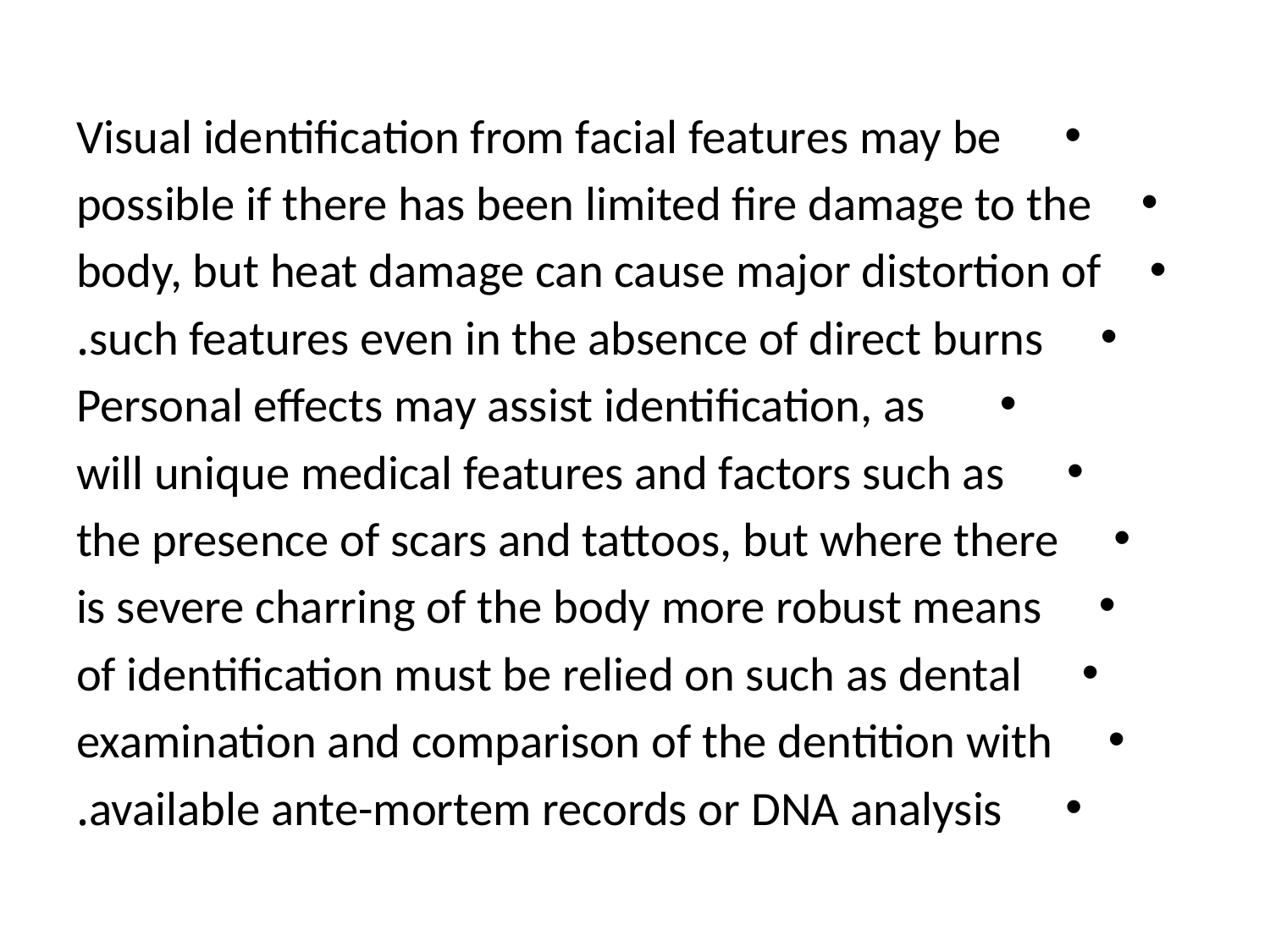

Visual identification from facial features may be
possible if there has been limited fire damage to the
body, but heat damage can cause major distortion of
such features even in the absence of direct burns.
Personal effects may assist identification, as
will unique medical features and factors such as
the presence of scars and tattoos, but where there
is severe charring of the body more robust means
of identification must be relied on such as dental
examination and comparison of the dentition with
available ante-mortem records or DNA analysis.